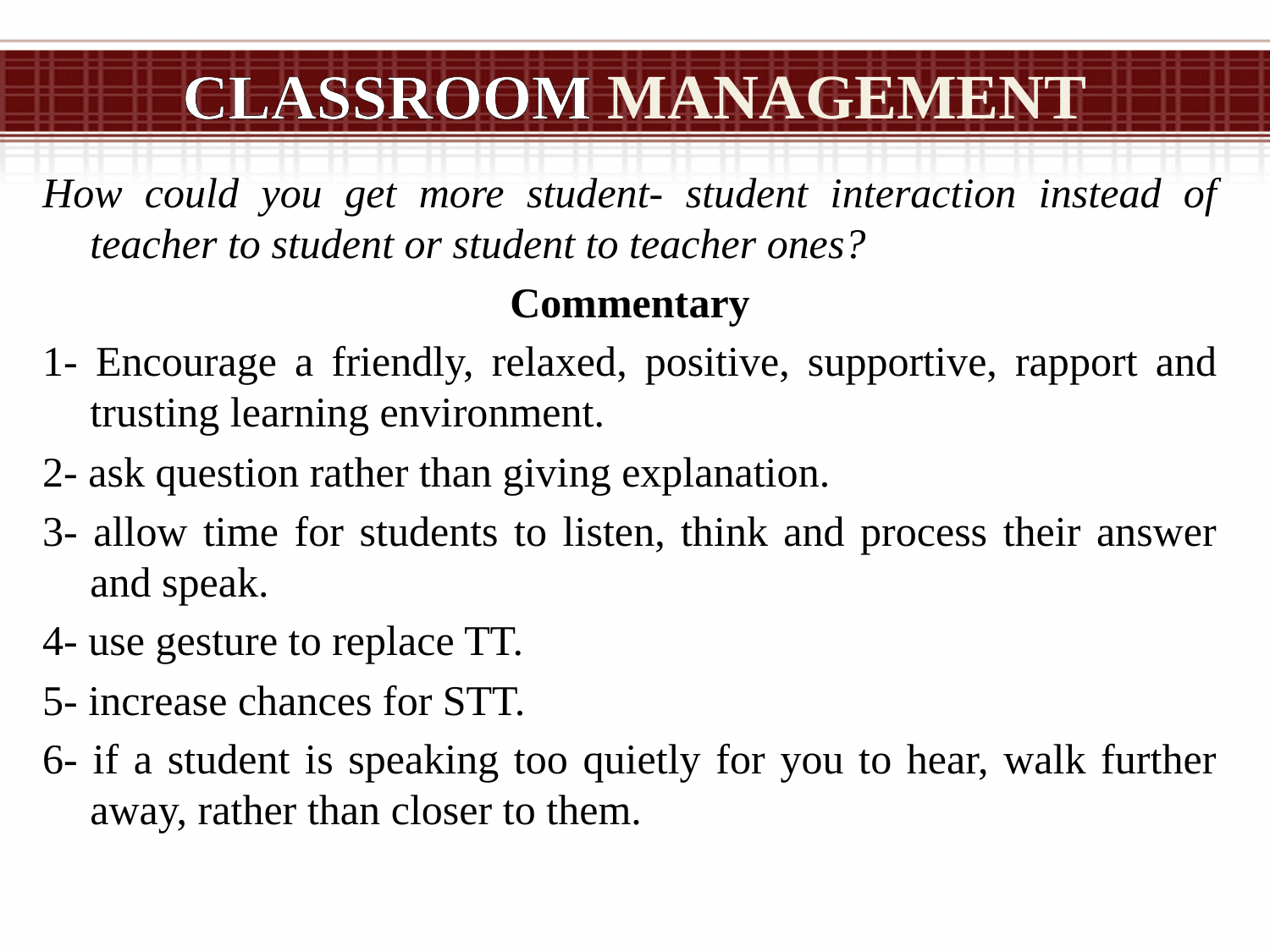

# Classroom management
How could you get more student- student interaction instead of teacher to student or student to teacher ones?
Commentary
1- Encourage a friendly, relaxed, positive, supportive, rapport and trusting learning environment.
2- ask question rather than giving explanation.
3- allow time for students to listen, think and process their answer and speak.
4- use gesture to replace TT.
5- increase chances for STT.
6- if a student is speaking too quietly for you to hear, walk further away, rather than closer to them.